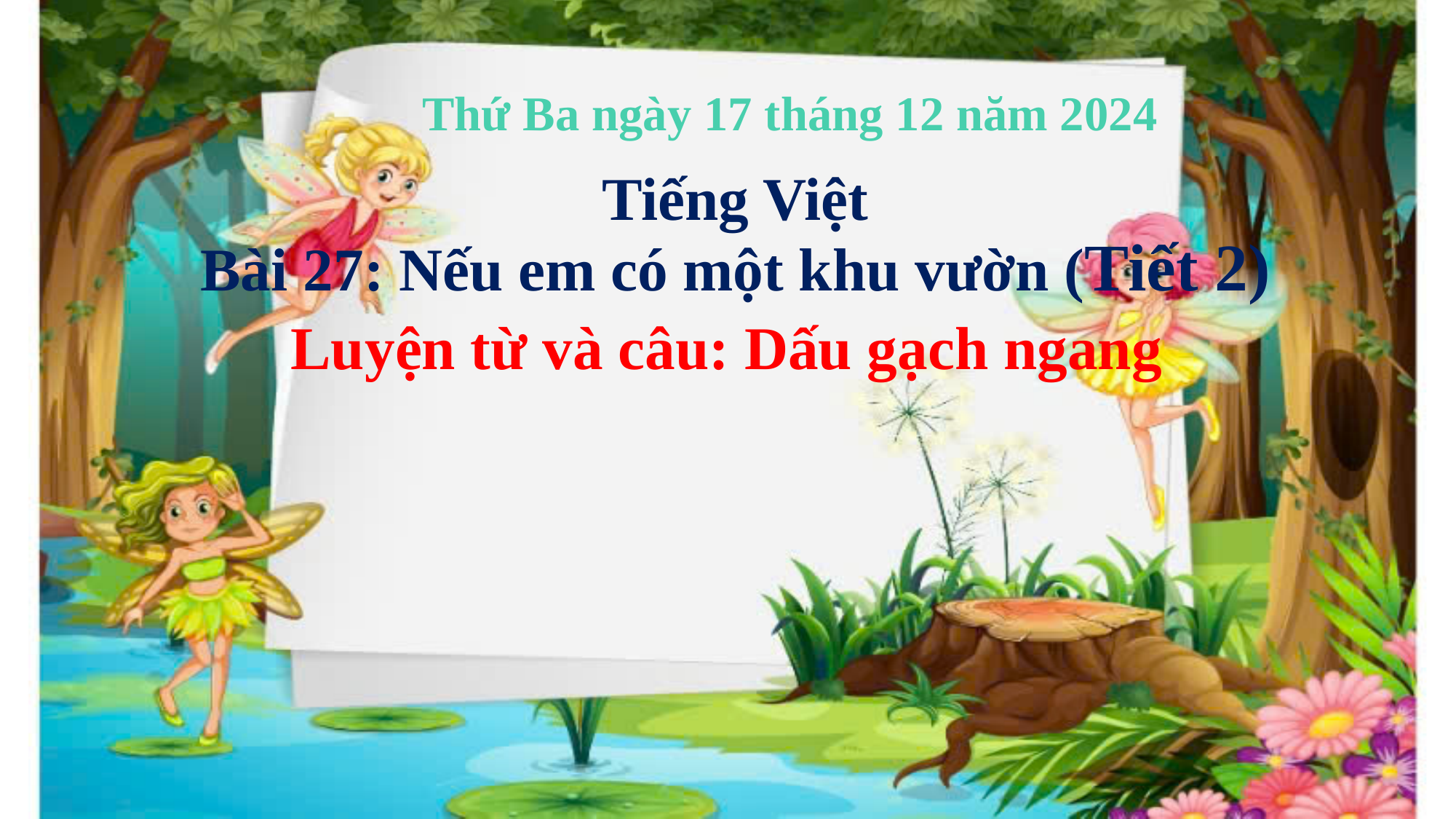

Thứ Ba ngày 17 tháng 12 năm 2024
Tiếng Việt
Bài 27: Nếu em có một khu vườn (Tiết 2)
Luyện từ và câu: Dấu gạch ngang